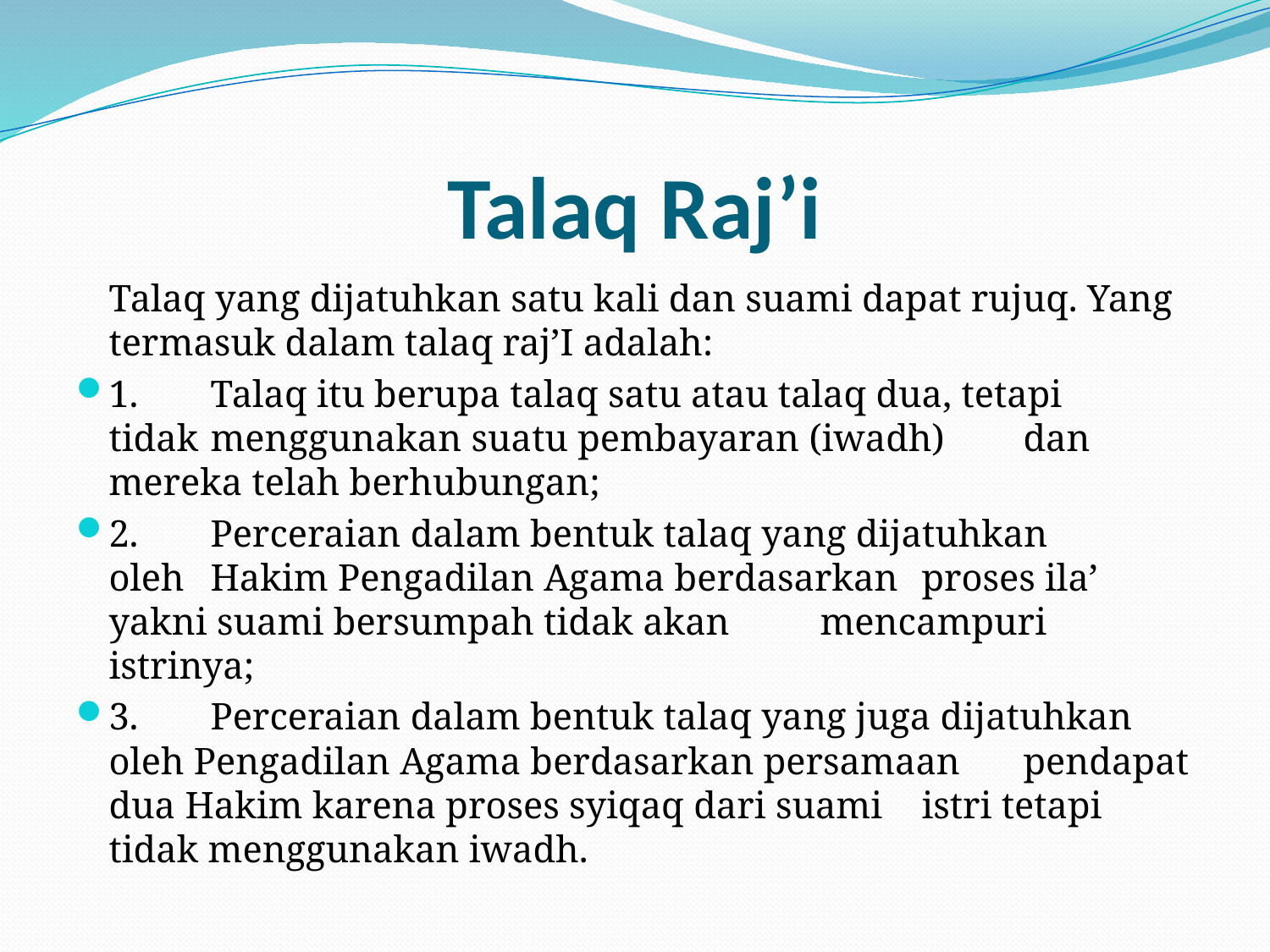

# Talaq Raj’i
	Talaq yang dijatuhkan satu kali dan suami dapat rujuq. Yang termasuk dalam talaq raj’I adalah:
1.	Talaq itu berupa talaq satu atau talaq dua, tetapi 	tidak 	menggunakan suatu pembayaran (iwadh) 	dan 	mereka telah berhubungan;
2.	Perceraian dalam bentuk talaq yang dijatuhkan 	oleh 	Hakim Pengadilan Agama berdasarkan 	proses ila’ 	yakni suami bersumpah tidak akan 	mencampuri istrinya;
3.	Perceraian dalam bentuk talaq yang juga dijatuhkan 	oleh Pengadilan Agama berdasarkan persamaan 	pendapat dua Hakim karena proses syiqaq dari suami 	istri tetapi tidak menggunakan iwadh.